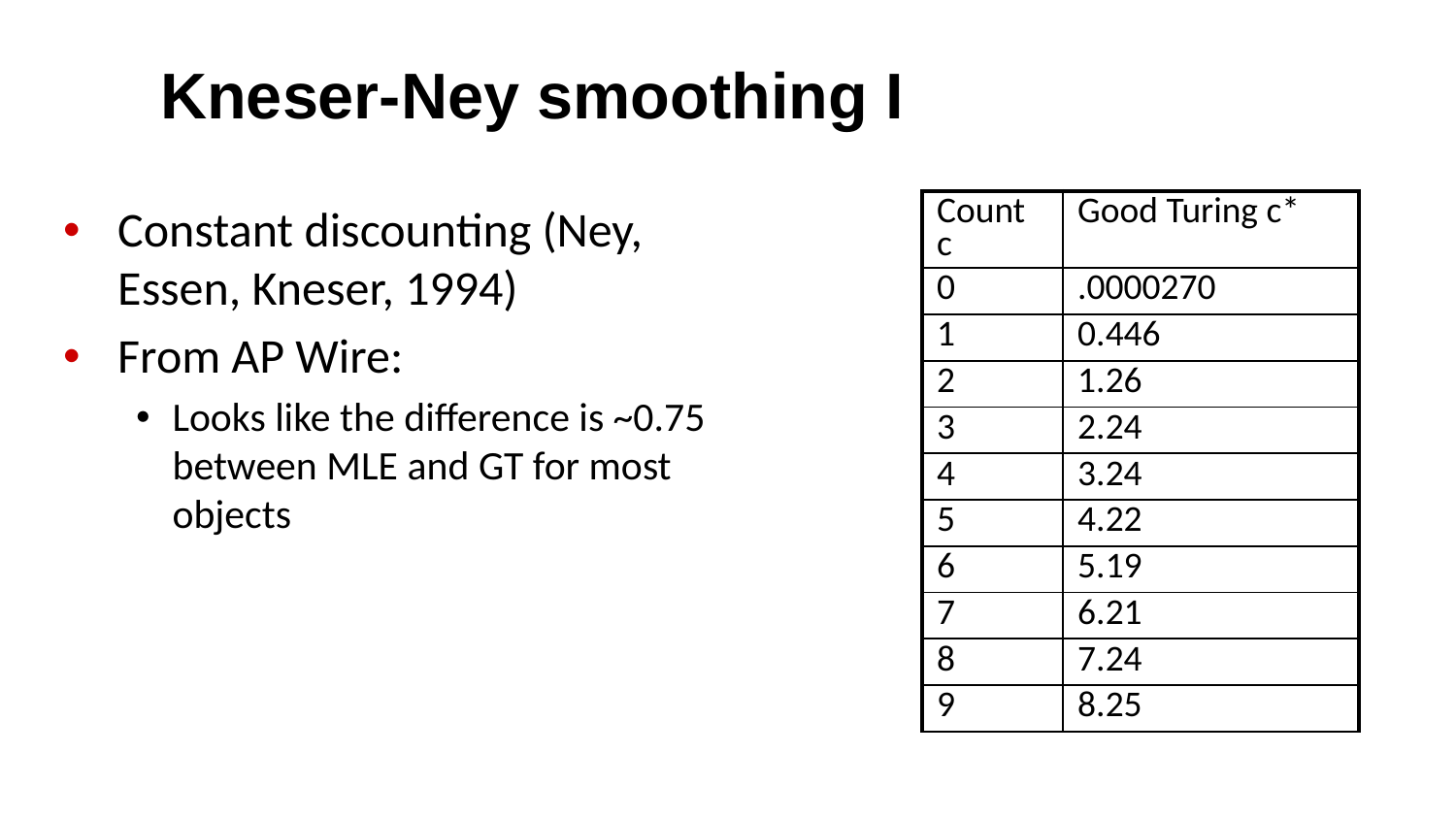

# Kneser-Ney smoothing I
Constant discounting (Ney, Essen, Kneser, 1994)
From AP Wire:
Looks like the difference is ~0.75 between MLE and GT for most objects

| Count c | Good Turing c\* |
| --- | --- |
| 0 | .0000270 |
| 1 | 0.446 |
| 2 | 1.26 |
| 3 | 2.24 |
| 4 | 3.24 |
| 5 | 4.22 |
| 6 | 5.19 |
| 7 | 6.21 |
| 8 | 7.24 |
| 9 | 8.25 |